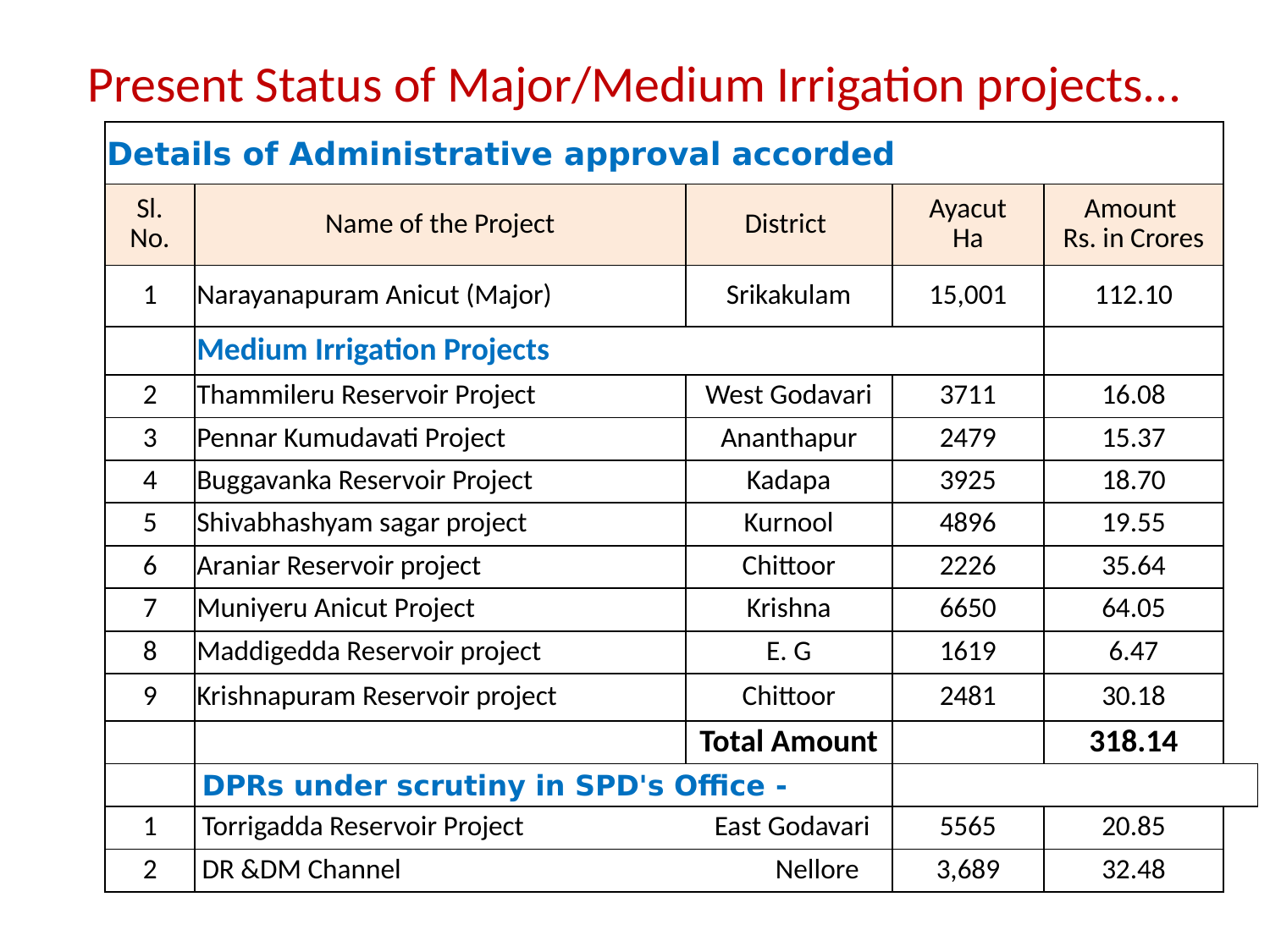

# Present Status of Major/Medium Irrigation projects...
| Details of Administrative approval accorded |  |  |  |  |  |
| --- | --- | --- | --- | --- | --- |
| Sl. No. | Name of the Project | District | Ayacut Ha | Amount Rs. in Crores |  |
| 1 | Narayanapuram Anicut (Major) | Srikakulam | 15,001 | 112.10 |  |
|  | Medium Irrigation Projects |  |  |  |  |
| 2 | Thammileru Reservoir Project | West Godavari | 3711 | 16.08 |  |
| 3 | Pennar Kumudavati Project | Ananthapur | 2479 | 15.37 |  |
| 4 | Buggavanka Reservoir Project | Kadapa | 3925 | 18.70 |  |
| 5 | Shivabhashyam sagar project | Kurnool | 4896 | 19.55 |  |
| 6 | Araniar Reservoir project | Chittoor | 2226 | 35.64 |  |
| 7 | Muniyeru Anicut Project | Krishna | 6650 | 64.05 |  |
| 8 | Maddigedda Reservoir project | E. G | 1619 | 6.47 |  |
| 9 | Krishnapuram Reservoir project | Chittoor | 2481 | 30.18 |  |
|  |  | Total Amount |  | 318.14 |  |
|  | DPRs under scrutiny in SPD's Office - |  |  |  |  |
| 1 | Torrigadda Reservoir Project East Godavari |  | 5565 | 20.85 |  |
| 2 | DR &DM Channel Nellore |  | 3,689 | 32.48 |  |
|  |  |  |  |  |  |